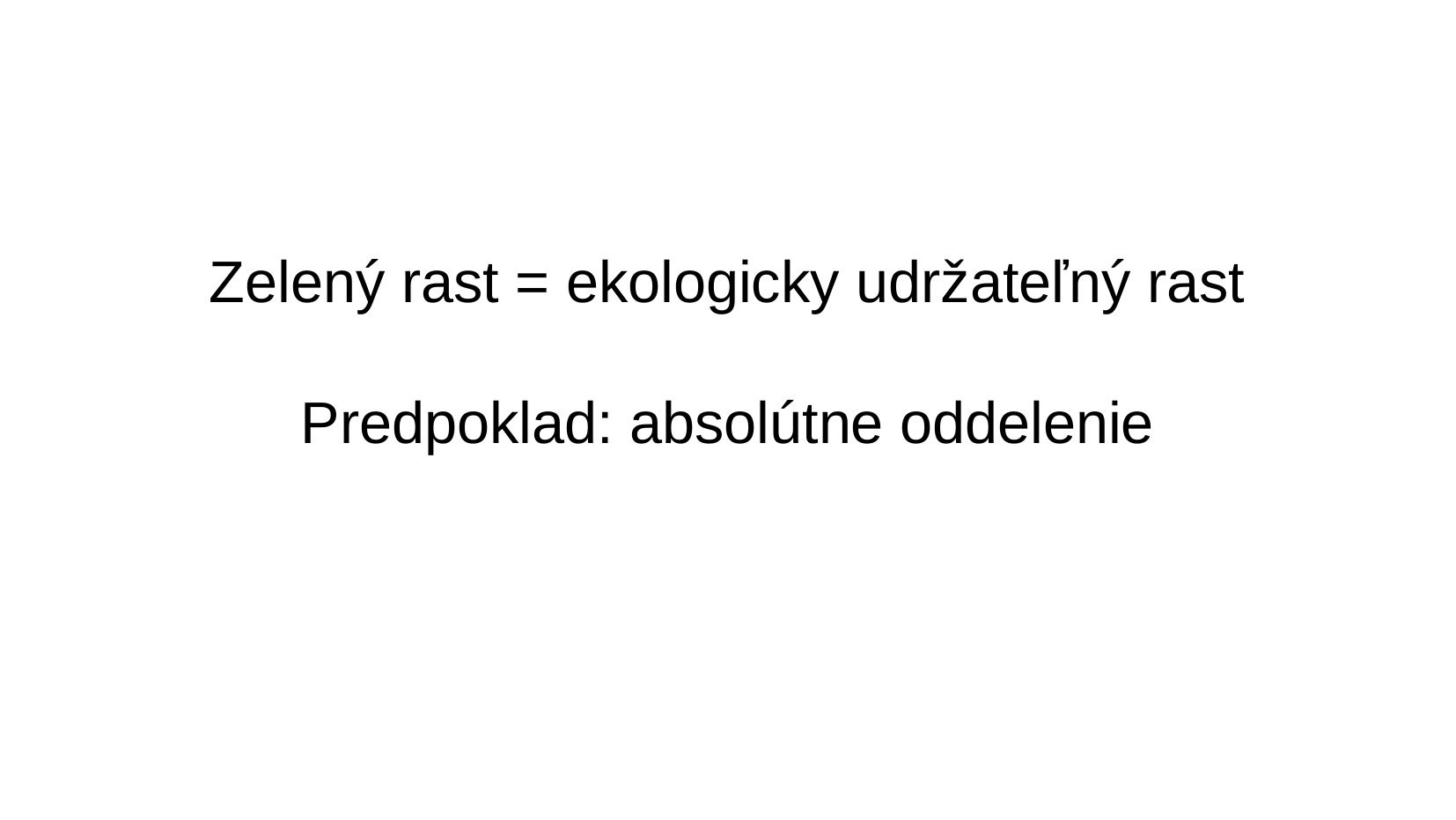

Zelený rast = ekologicky udržateľný rast

Predpoklad: absolútne oddelenie